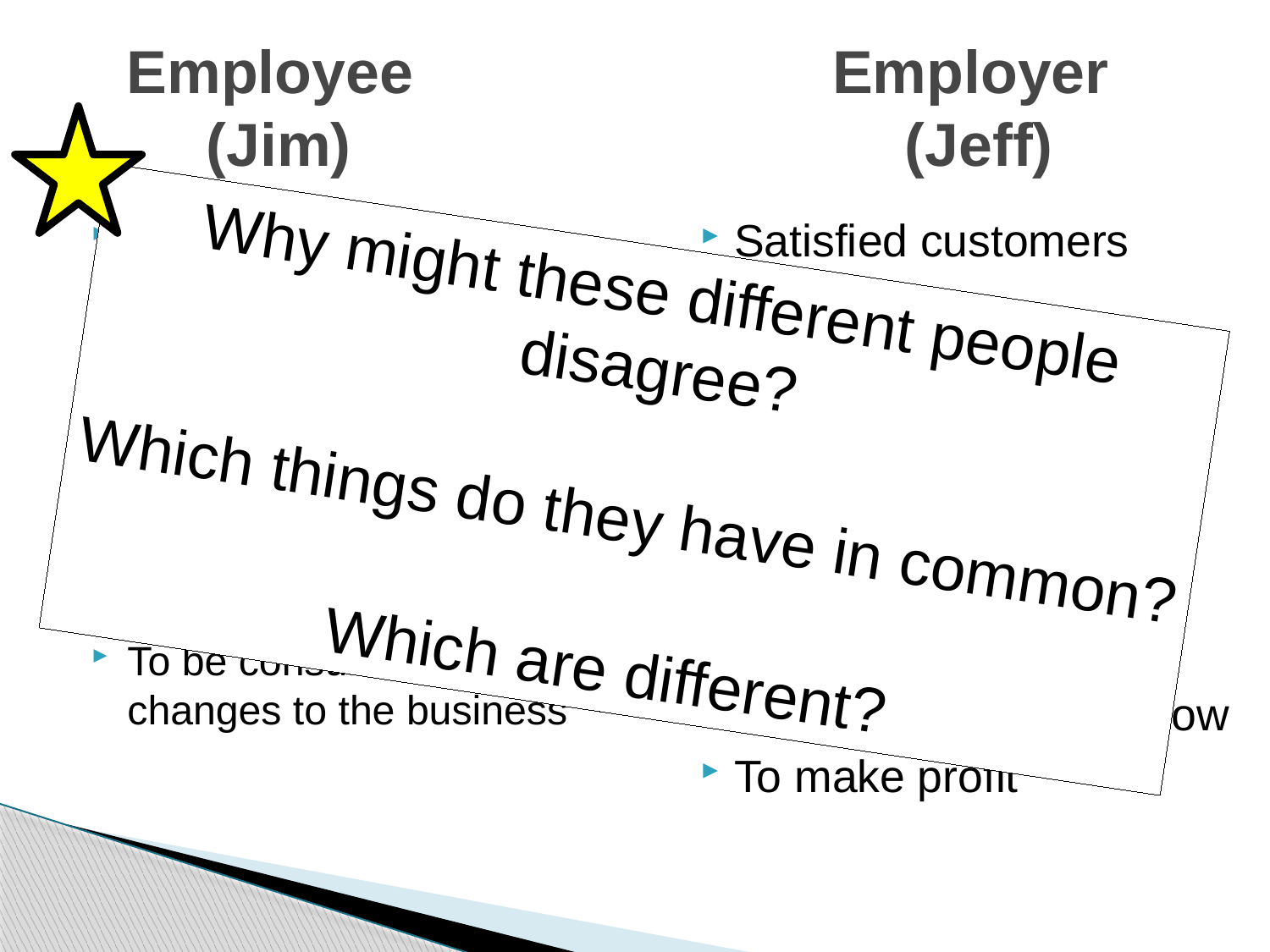

Employee
 (Jim)
# Employer (Jeff)

An interesting job in a pleasant, safe environment
Good pay and other benefits (e.g. pension)
Long term contract with sick pay/ redundancy
Training to develop skills
Chances for promotion
To be consulted if there are changes to the business
Satisfied customers
High sales
Low costs
High quality work from staff
Well trained, motivated staff
Competitive prices
For the business to grow
To make profit

Why might these different people
 disagree?

Which things do they have in common?

Which are different?